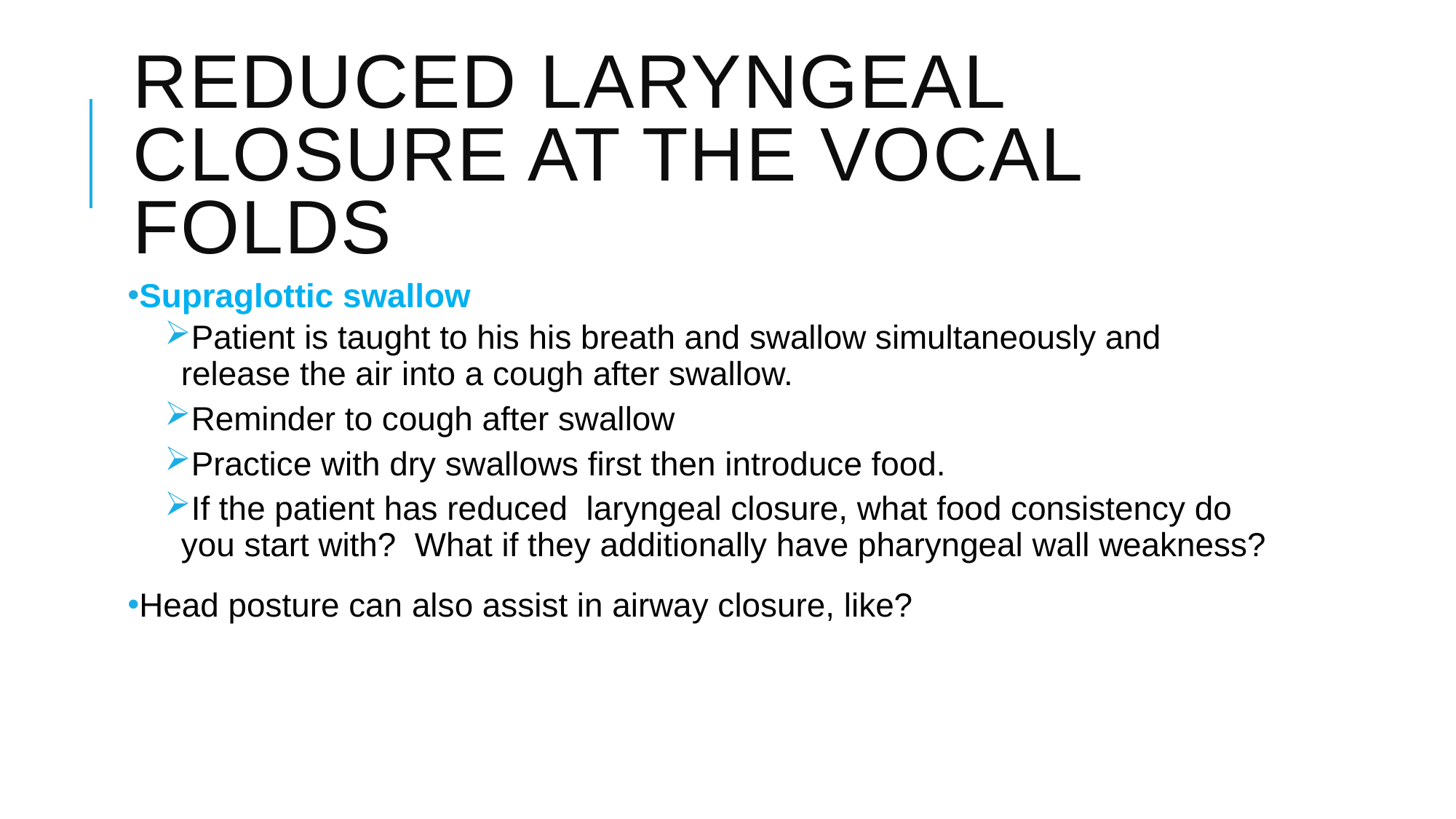

# Reduced laryngeal closure at the vocal folds
Supraglottic swallow
Patient is taught to his his breath and swallow simultaneously and release the air into a cough after swallow.
Reminder to cough after swallow
Practice with dry swallows first then introduce food.
If the patient has reduced  laryngeal closure, what food consistency do you start with?  What if they additionally have pharyngeal wall weakness?
Head posture can also assist in airway closure, like?